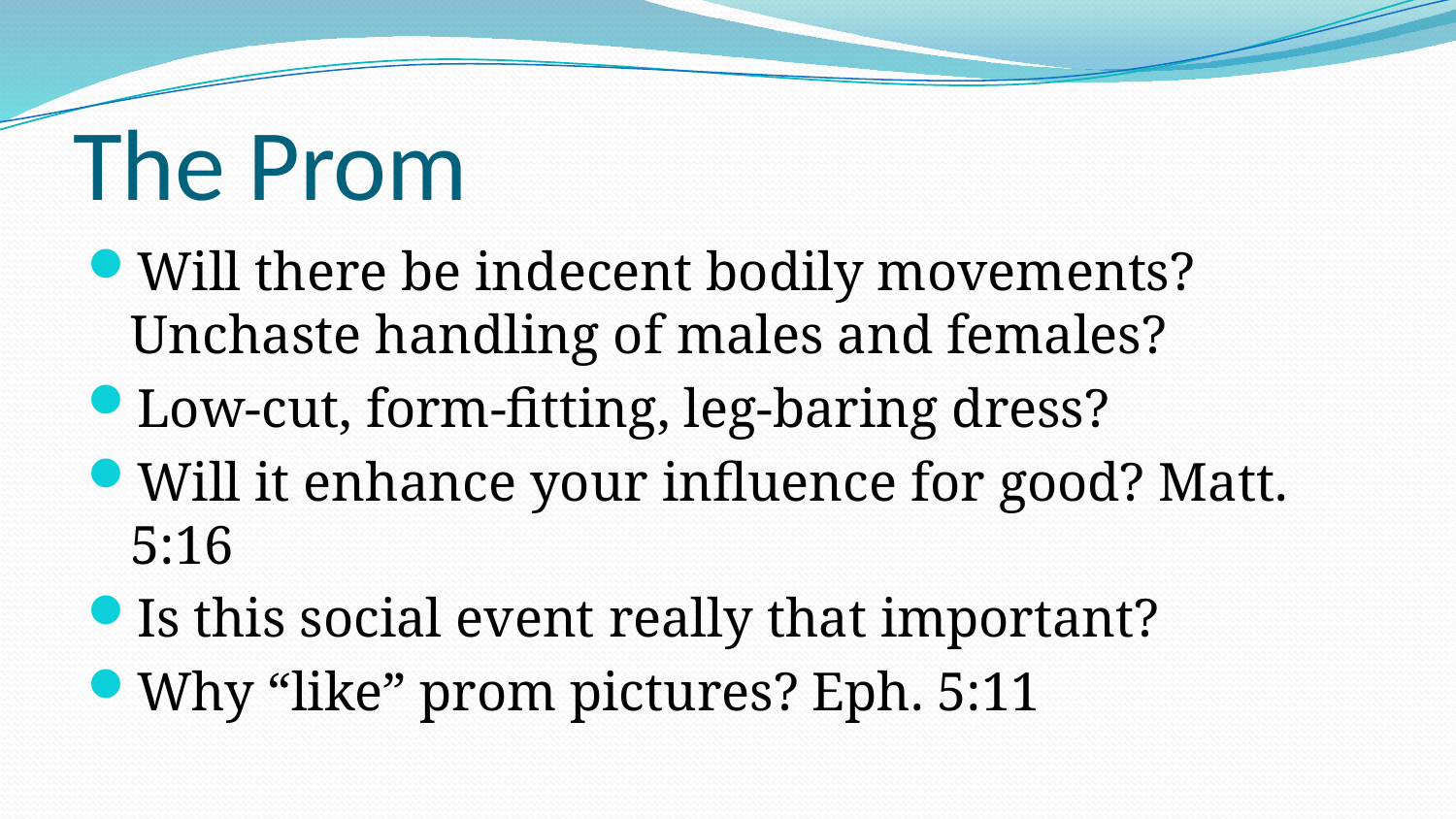

# The Prom
Will there be indecent bodily movements? Unchaste handling of males and females?
Low-cut, form-fitting, leg-baring dress?
Will it enhance your influence for good? Matt. 5:16
Is this social event really that important?
Why “like” prom pictures? Eph. 5:11